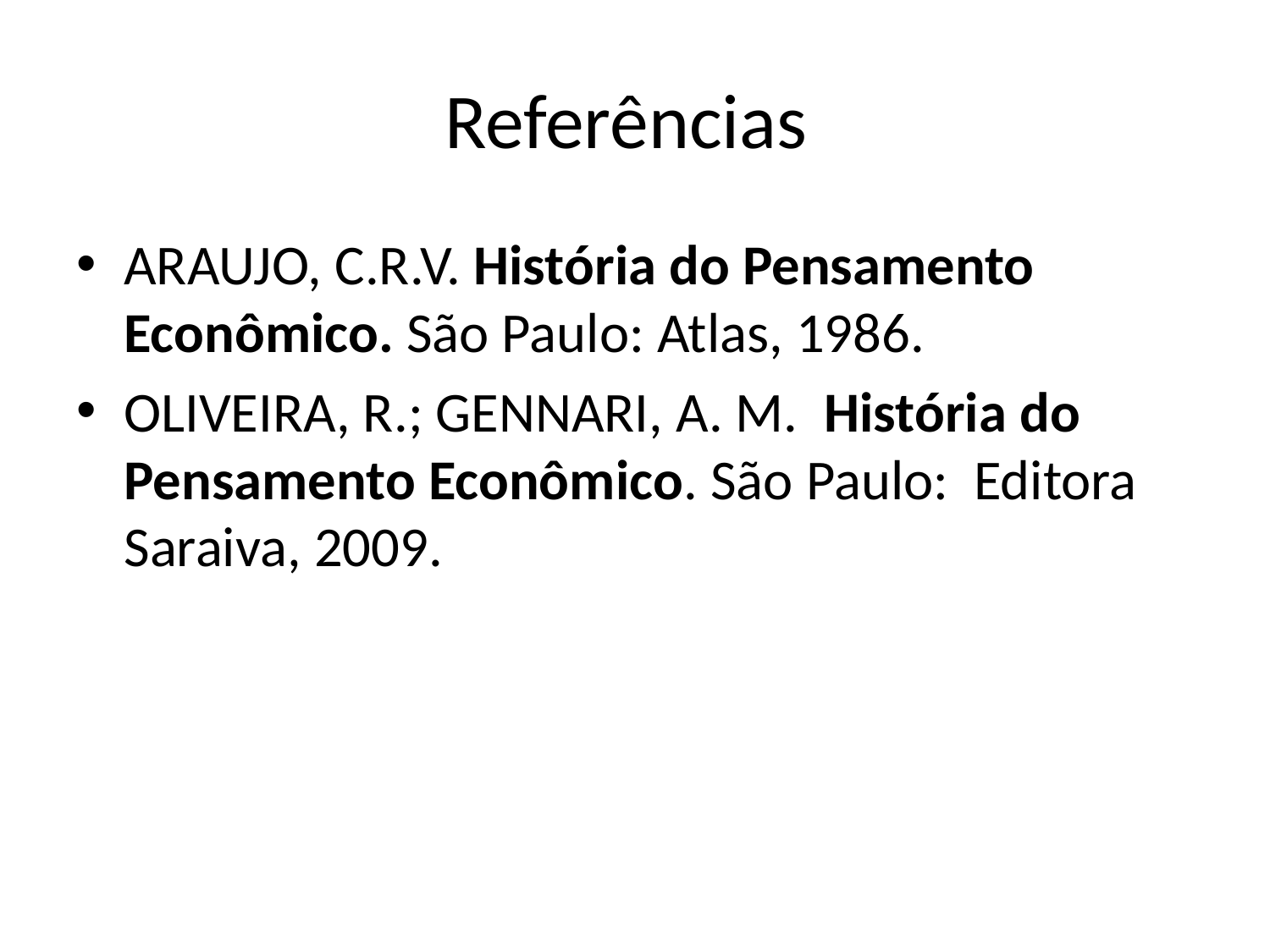

# Referências
ARAUJO, C.R.V. História do Pensamento Econômico. São Paulo: Atlas, 1986.
OLIVEIRA, R.; GENNARI, A. M.  História do Pensamento Econômico. São Paulo:  Editora Saraiva, 2009.